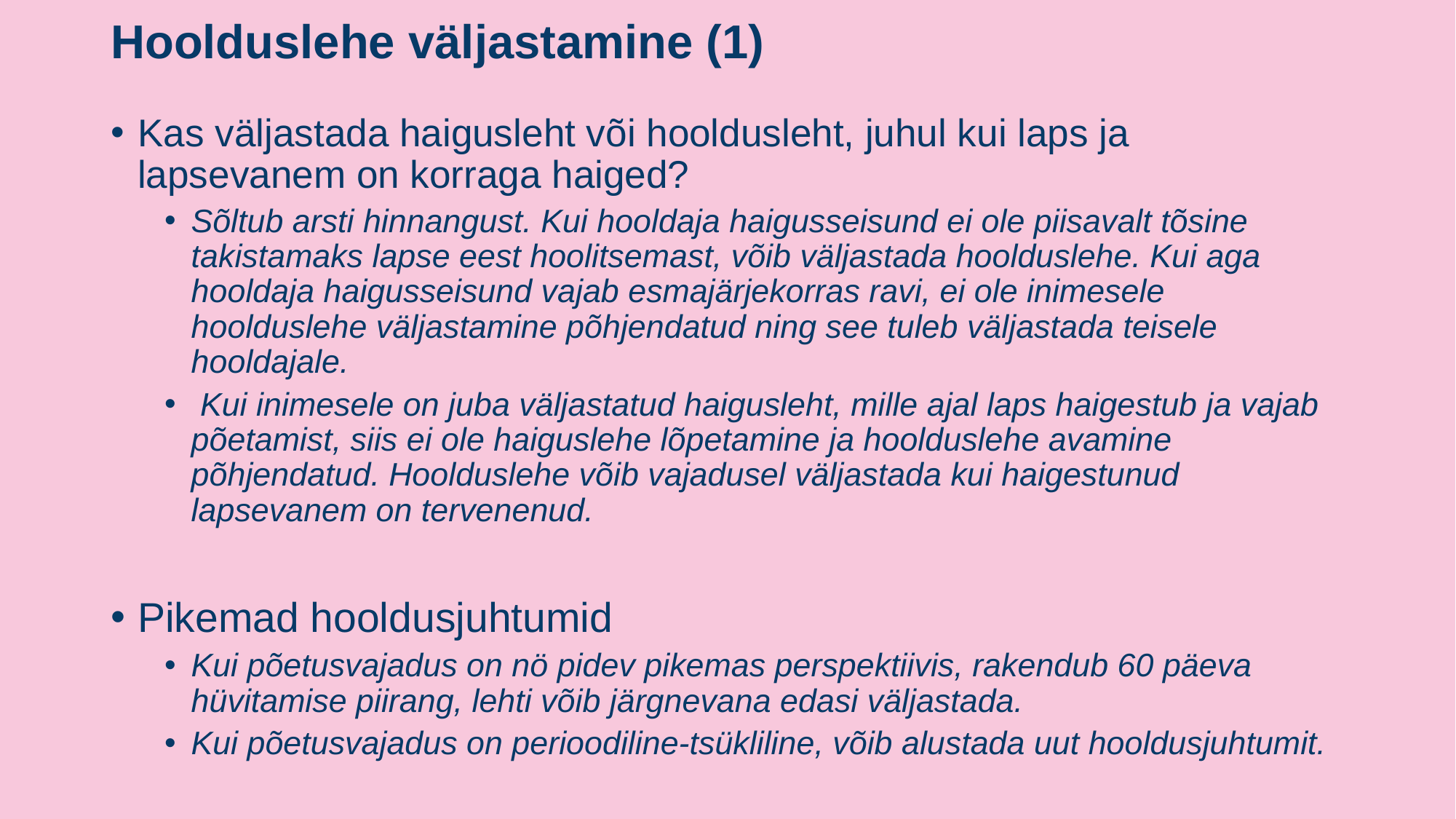

# Hoolduslehe väljastamine (1)
Kas väljastada haigusleht või hooldusleht, juhul kui laps ja lapsevanem on korraga haiged?
Sõltub arsti hinnangust. Kui hooldaja haigusseisund ei ole piisavalt tõsine takistamaks lapse eest hoolitsemast, võib väljastada hoolduslehe. Kui aga hooldaja haigusseisund vajab esmajärjekorras ravi, ei ole inimesele hoolduslehe väljastamine põhjendatud ning see tuleb väljastada teisele hooldajale.
 Kui inimesele on juba väljastatud haigusleht, mille ajal laps haigestub ja vajab põetamist, siis ei ole haiguslehe lõpetamine ja hoolduslehe avamine põhjendatud. Hoolduslehe võib vajadusel väljastada kui haigestunud lapsevanem on tervenenud.

Pikemad hooldusjuhtumid
Kui põetusvajadus on nö pidev pikemas perspektiivis, rakendub 60 päeva hüvitamise piirang, lehti võib järgnevana edasi väljastada.
Kui põetusvajadus on perioodiline-tsükliline, võib alustada uut hooldusjuhtumit.